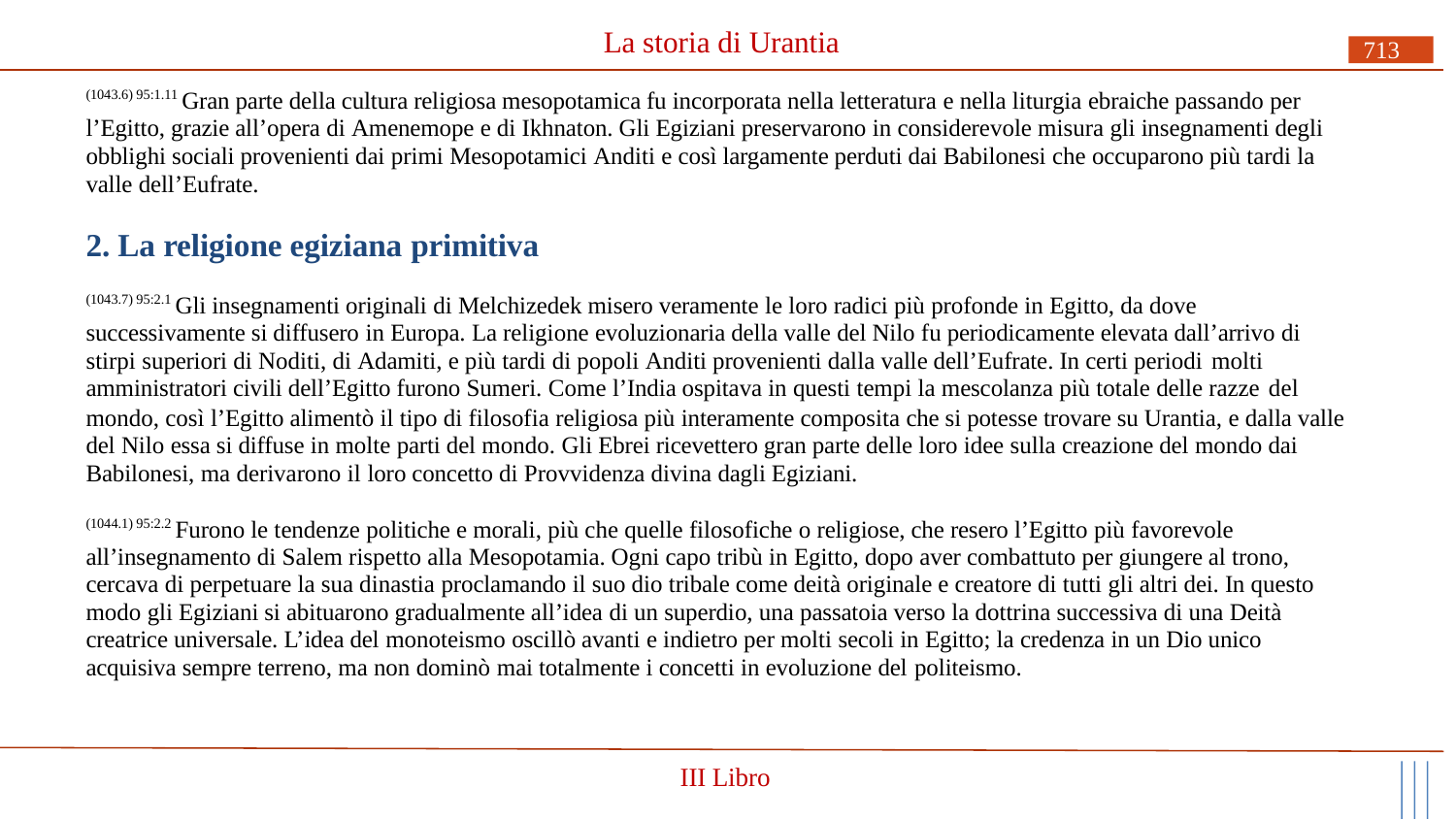

# La storia di Urantia
713

(1043.6) 95:1.11 Gran parte della cultura religiosa mesopotamica fu incorporata nella letteratura e nella liturgia ebraiche passando per  l’Egitto, grazie all’opera di Amenemope e di Ikhnaton. Gli Egiziani preservarono in considerevole misura gli insegnamenti degli  obblighi sociali provenienti dai primi Mesopotamici Anditi e così largamente perduti dai Babilonesi che occuparono più tardi la  valle dell’Eufrate.

2. La religione egiziana primitiva
(1043.7) 95:2.1 Gli insegnamenti originali di Melchizedek misero veramente le loro radici più profonde in Egitto, da dove  successivamente si diffusero in Europa. La religione evoluzionaria della valle del Nilo fu periodicamente elevata dall’arrivo di  stirpi superiori di Noditi, di Adamiti, e più tardi di popoli Anditi provenienti dalla valle dell’Eufrate. In certi periodi molti
amministratori civili dell’Egitto furono Sumeri. Come l’India ospitava in questi tempi la mescolanza più totale delle razze del
mondo, così l’Egitto alimentò il tipo di filosofia religiosa più interamente composita che si potesse trovare su Urantia, e dalla valle  del Nilo essa si diffuse in molte parti del mondo. Gli Ebrei ricevettero gran parte delle loro idee sulla creazione del mondo dai  Babilonesi, ma derivarono il loro concetto di Provvidenza divina dagli Egiziani.

(1044.1) 95:2.2 Furono le tendenze politiche e morali, più che quelle filosofiche o religiose, che resero l’Egitto più favorevole
all’insegnamento di Salem rispetto alla Mesopotamia. Ogni capo tribù in Egitto, dopo aver combattuto per giungere al trono,  cercava di perpetuare la sua dinastia proclamando il suo dio tribale come deità originale e creatore di tutti gli altri dei. In questo  modo gli Egiziani si abituarono gradualmente all’idea di un superdio, una passatoia verso la dottrina successiva di una Deità  creatrice universale. L’idea del monoteismo oscillò avanti e indietro per molti secoli in Egitto; la credenza in un Dio unico  acquisiva sempre terreno, ma non dominò mai totalmente i concetti in evoluzione del politeismo.

III Libro